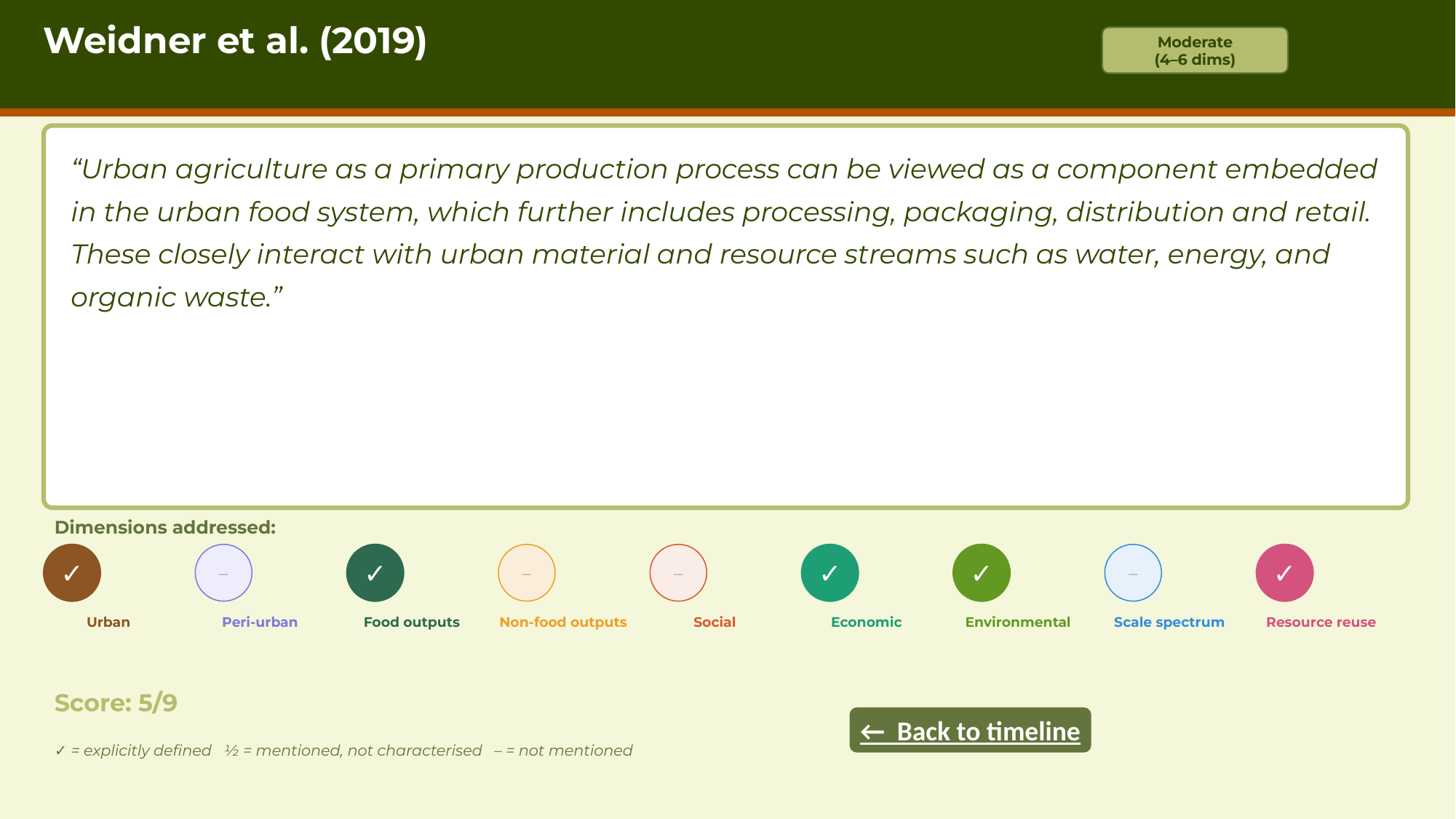

Weidner et al. (2019)
Moderate
(4–6 dims)

“Urban agriculture as a primary production process can be viewed as a component embedded in the urban food system, which further includes processing, packaging, distribution and retail. These closely interact with urban material and resource streams such as water, energy, and organic waste.”
Dimensions addressed:

✓

–

✓

–

–

✓

✓

–

✓
Urban
Peri-urban
Food outputs
Non-food outputs
Social
Economic
Environmental
Scale spectrum
Resource reuse
Score: 5/9

←  Back to timeline
✓ = explicitly defined   ½ = mentioned, not characterised   – = not mentioned